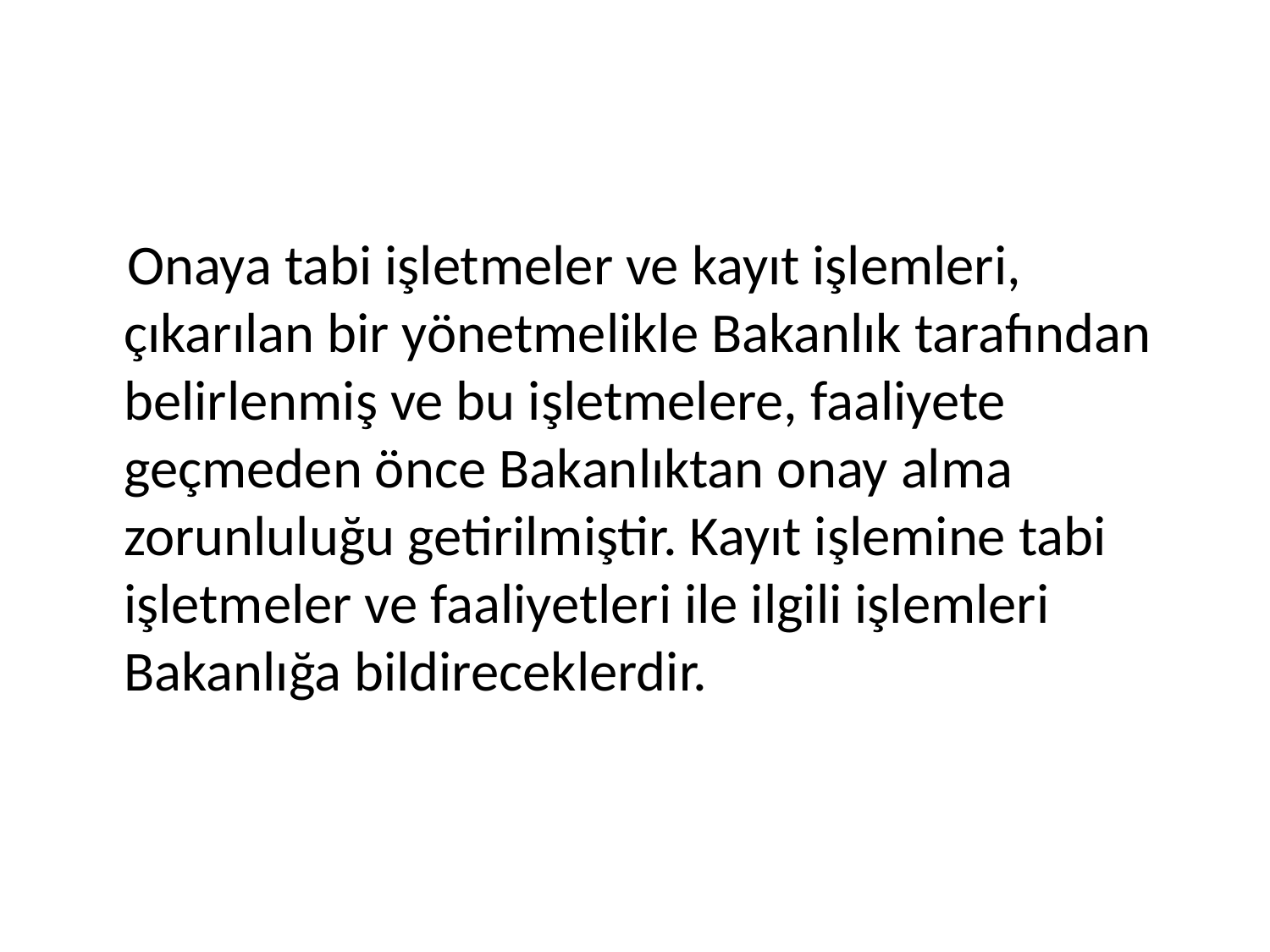

Onaya tabi işletmeler ve kayıt işlemleri, çıkarılan bir yönetmelikle Bakanlık tarafından belirlenmiş ve bu işletmelere, faaliyete geçmeden önce Bakanlıktan onay alma zorunluluğu getirilmiştir. Kayıt işlemine tabi işletmeler ve faaliyetleri ile ilgili işlemleri Bakanlığa bildireceklerdir.